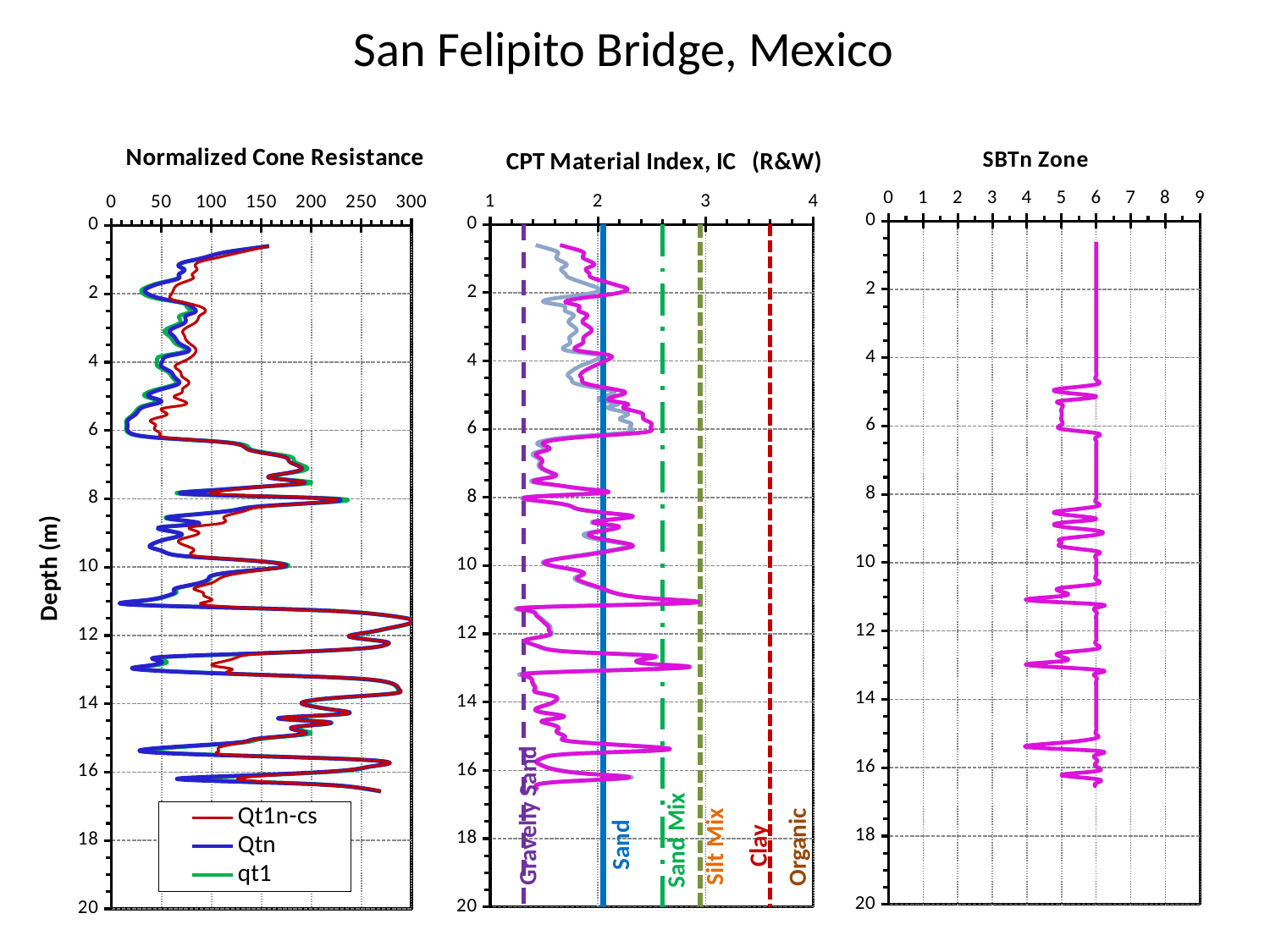

# San Felipito Bridge, Mexico

### Chart:

| Category |  |
|---|---|

### Chart

| Category |  |  |  |
|---|---|---|---|

### Chart

| Category |  |  |  |  |  |  |  |
|---|---|---|---|---|---|---|---|
Gravelly Sand
 Sand Mix
Organic
 Silt Mix
 Sand
 Clay